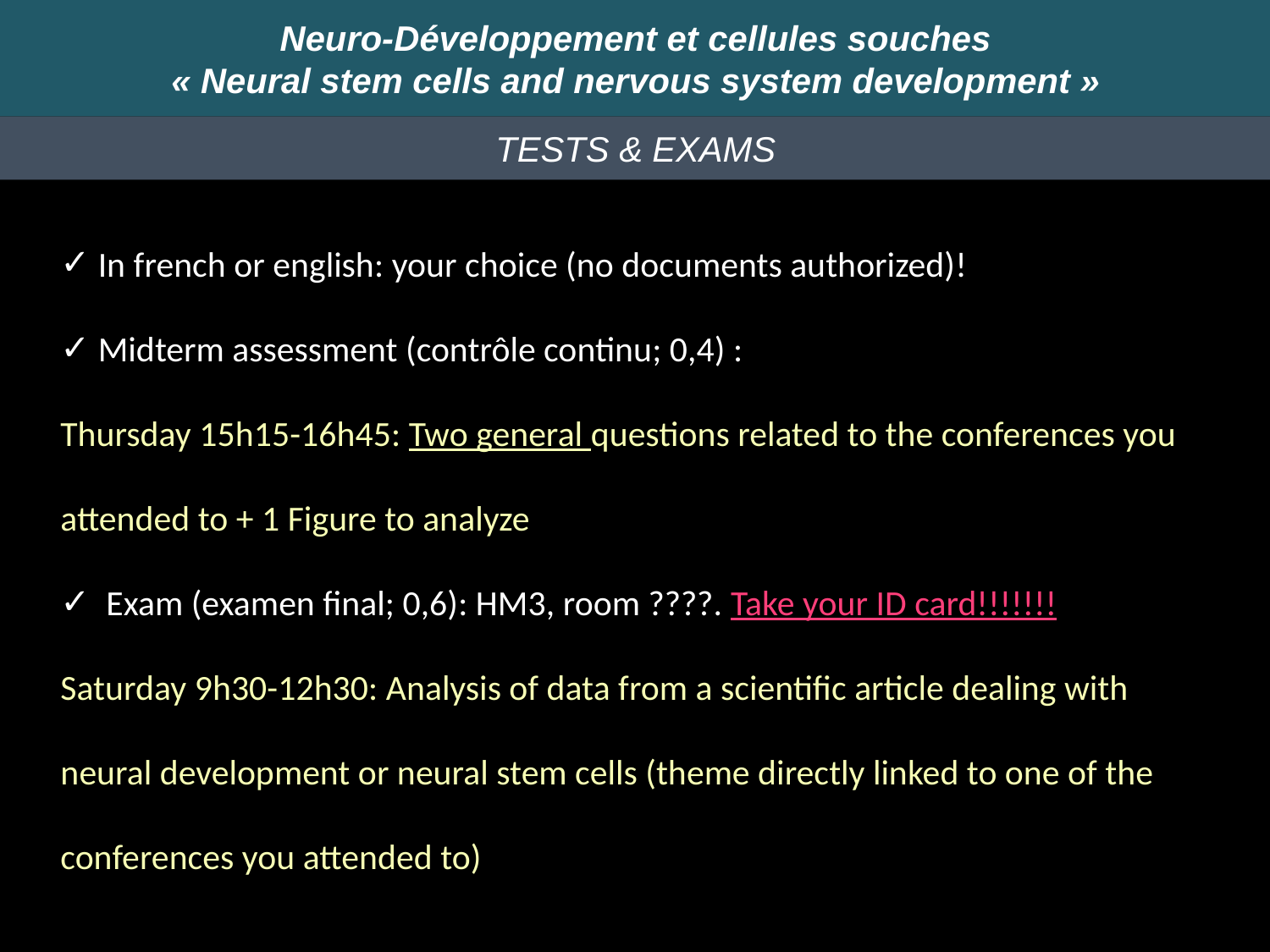

Neuro-Développement et cellules souches
« Neural stem cells and nervous system development »
TESTS & EXAMS
 In french or english: your choice (no documents authorized)!
 Midterm assessment (contrôle continu; 0,4) :
Thursday 15h15-16h45: Two general questions related to the conferences you attended to + 1 Figure to analyze
  Exam (examen final; 0,6): HM3, room ????. Take your ID card!!!!!!!
Saturday 9h30-12h30: Analysis of data from a scientific article dealing with neural development or neural stem cells (theme directly linked to one of the conferences you attended to)